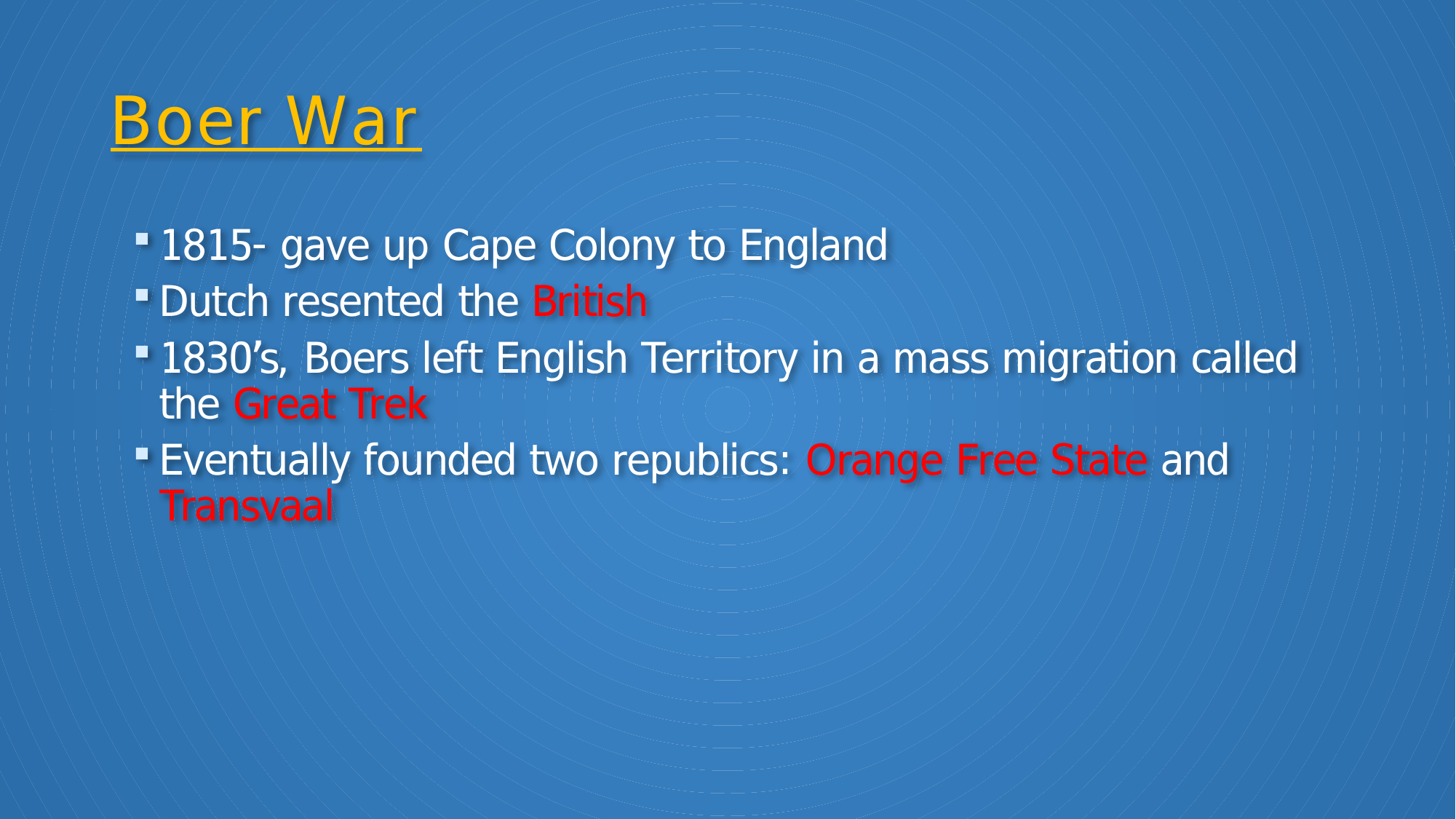

# Boer War
1815- gave up Cape Colony to England
Dutch resented the British
1830’s, Boers left English Territory in a mass migration called the Great Trek
Eventually founded two republics: Orange Free State and Transvaal